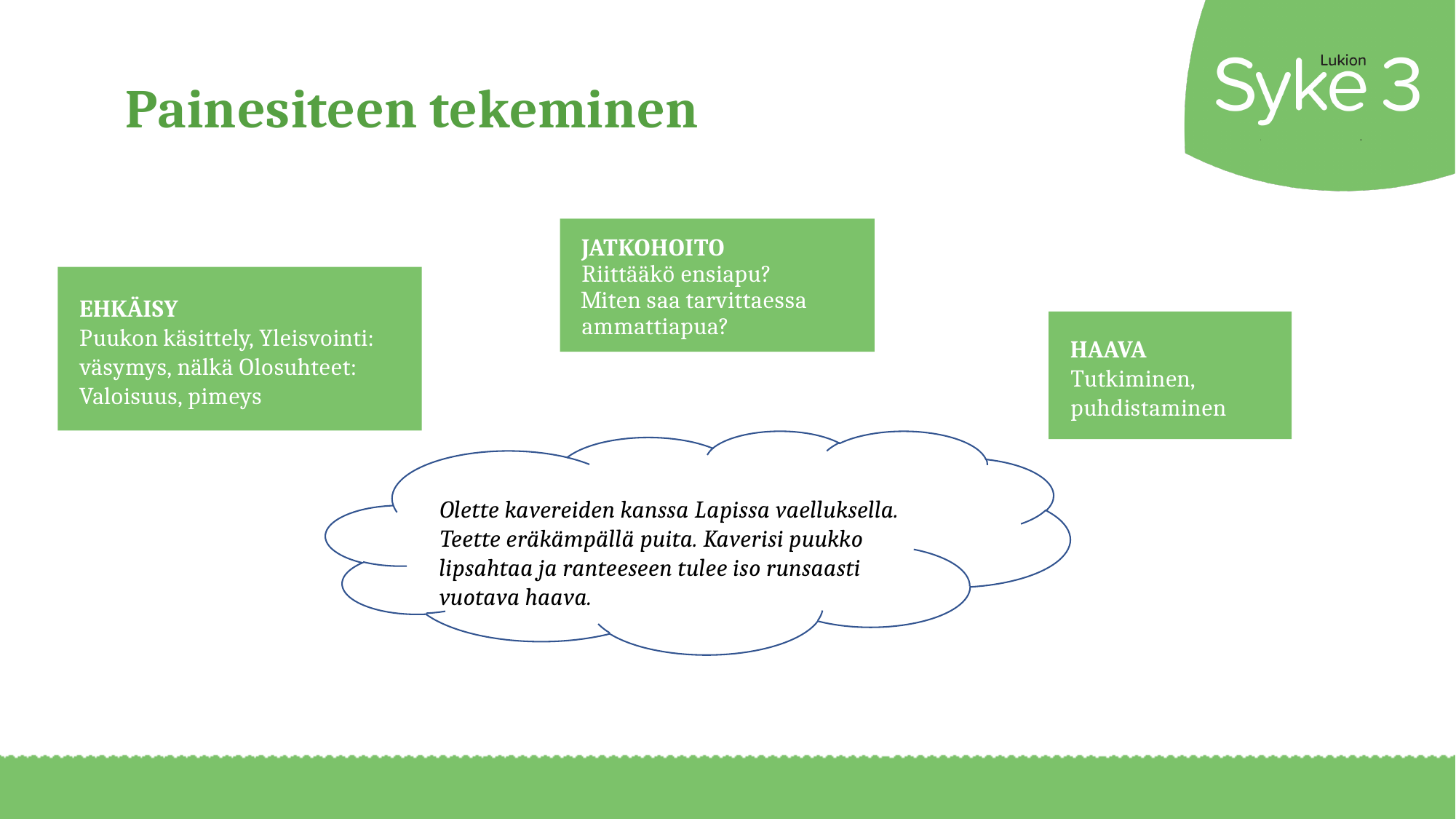

# Painesiteen tekeminen
JATKOHOITO
Riittääkö ensiapu?
Miten saa tarvittaessa ammattiapua?
EHKÄISY
Puukon käsittely, Yleisvointi: väsymys, nälkä Olosuhteet: Valoisuus, pimeys
HAAVA
Tutkiminen, puhdistaminen

Olette kavereiden kanssa Lapissa vaelluksella. Teette eräkämpällä puita. Kaverisi puukko lipsahtaa ja ranteeseen tulee iso runsaasti vuotava haava.